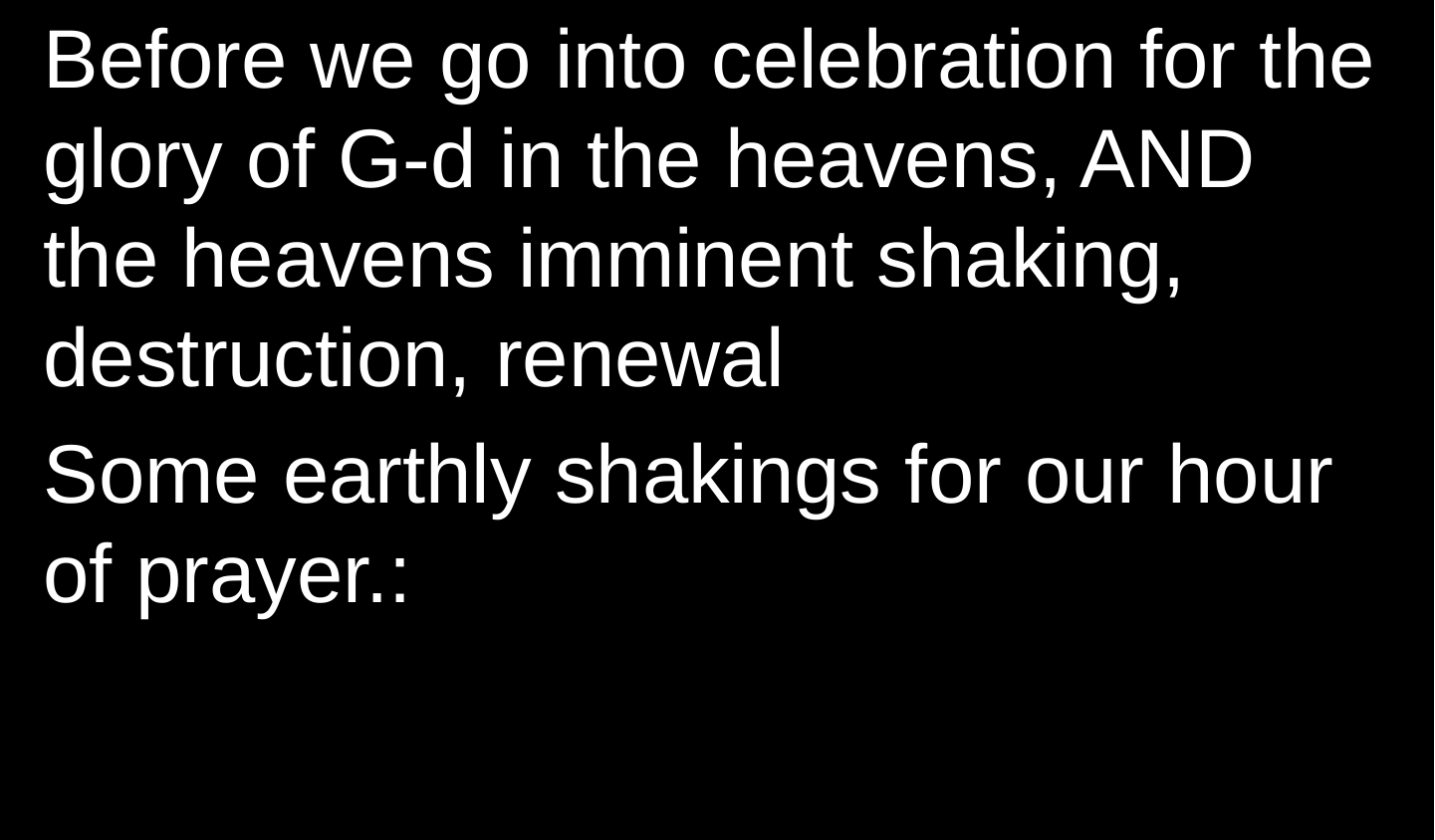

Before we go into celebration for the glory of G-d in the heavens, AND the heavens imminent shaking, destruction, renewal
Some earthly shakings for our hour of prayer.: